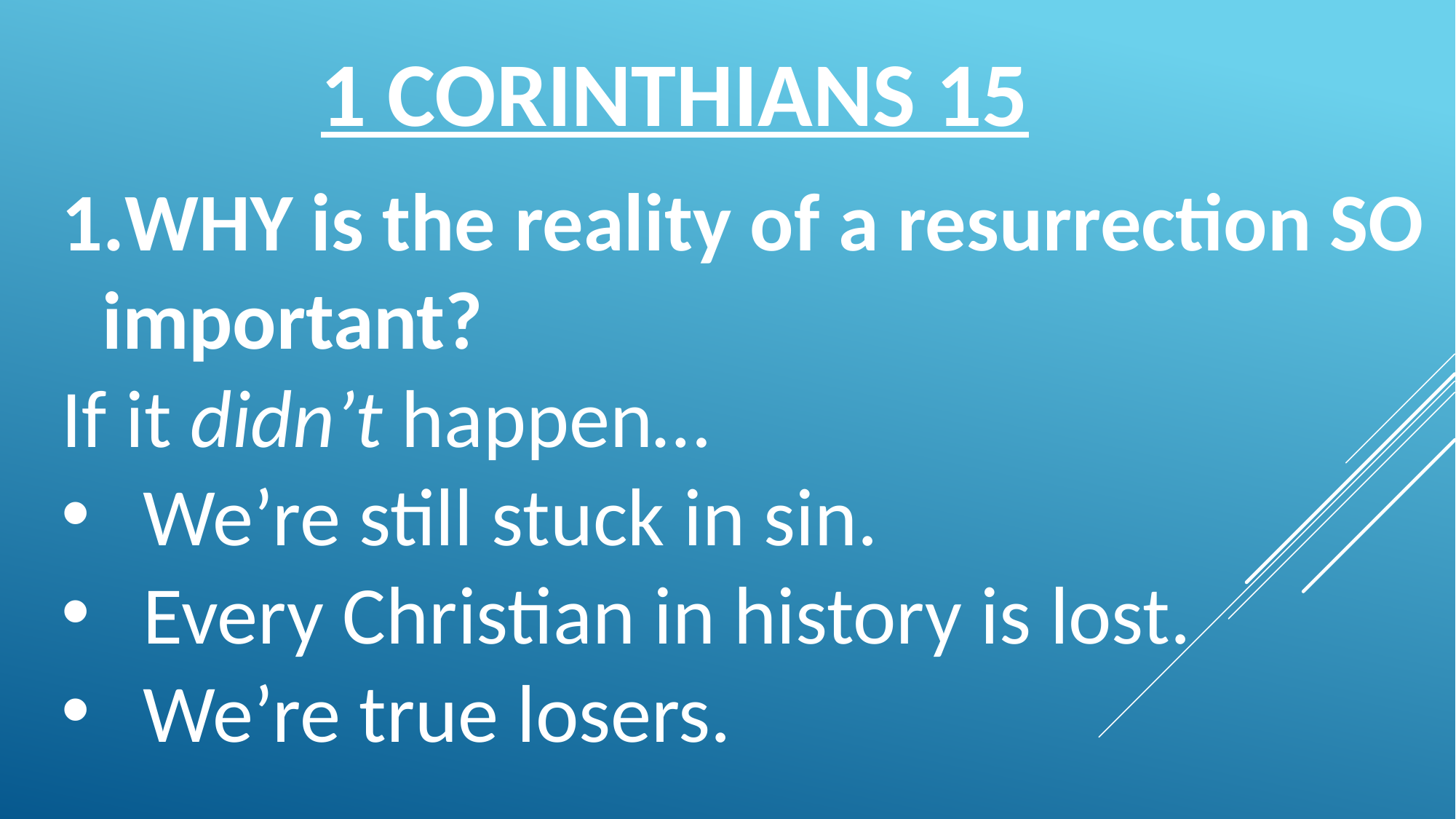

1 CORINTHIANS 15
WHY is the reality of a resurrection SO important?
If it didn’t happen…
We’re still stuck in sin.
Every Christian in history is lost.
We’re true losers.